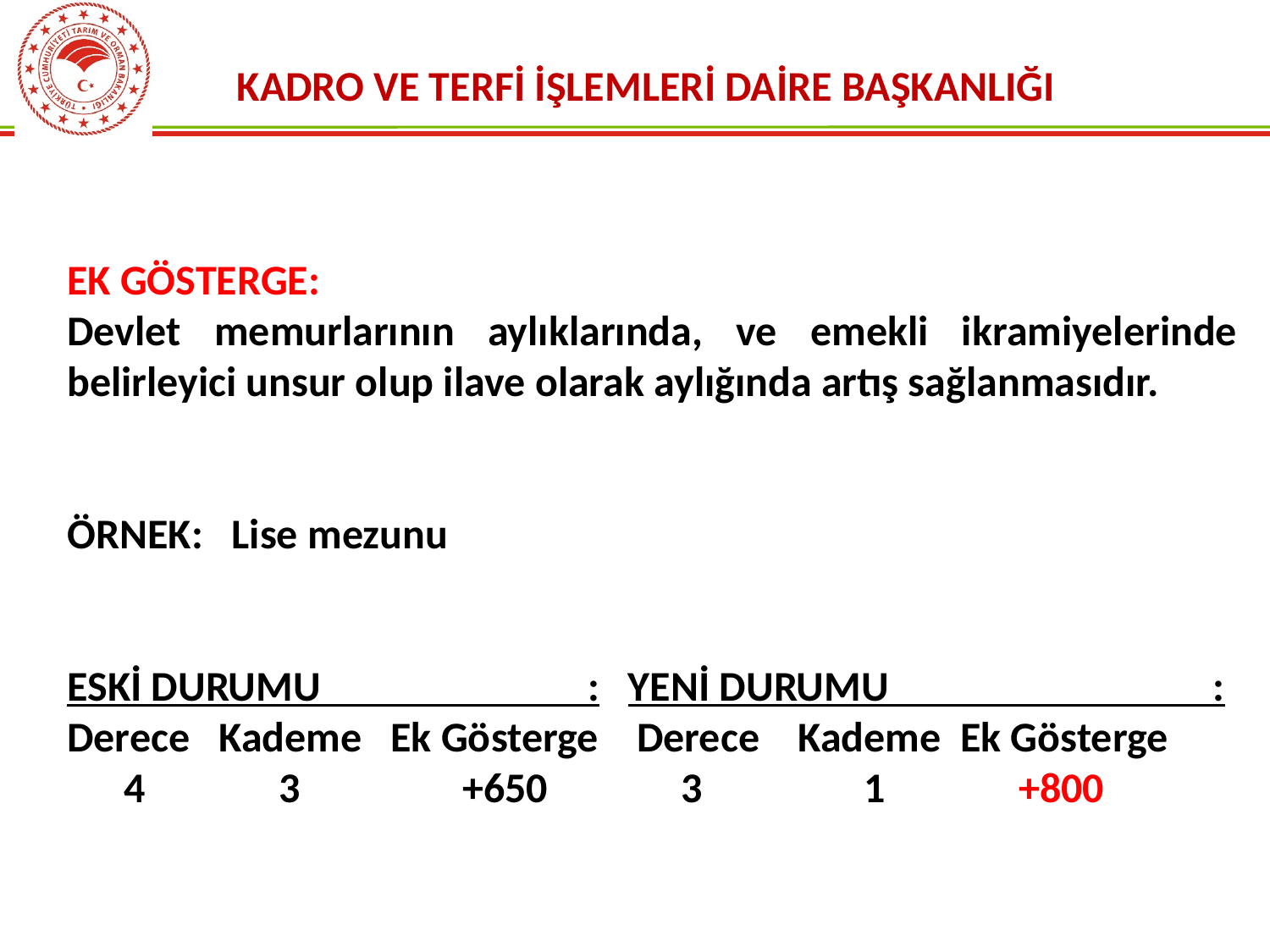

KADRO VE TERFİ İŞLEMLERİ DAİRE BAŞKANLIĞI

EK GÖSTERGE:
Devlet memurlarının aylıklarında, ve emekli ikramiyelerinde belirleyici unsur olup ilave olarak aylığında artış sağlanmasıdır.

ÖRNEK:   Lise mezunu

ESKİ DURUMU                            :   YENİ DURUMU                                  :
Derece   Kademe   Ek Gösterge    Derece    Kademe  Ek Gösterge
      4              3                 +650              3                 1              +800